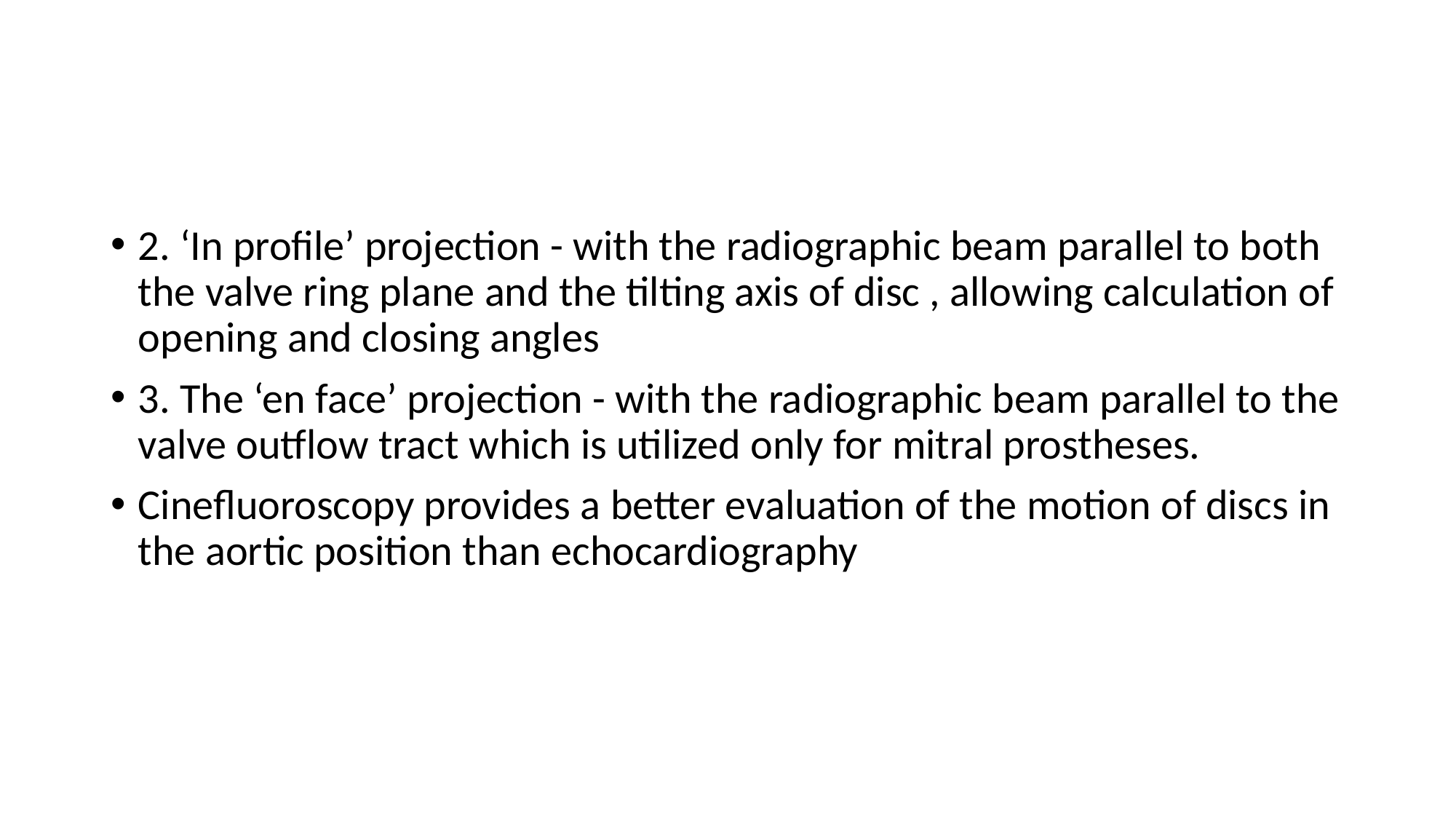

#
2. ‘In profile’ projection - with the radiographic beam parallel to both the valve ring plane and the tilting axis of disc , allowing calculation of opening and closing angles
3. The ‘en face’ projection - with the radiographic beam parallel to the valve outflow tract which is utilized only for mitral prostheses.
Cinefluoroscopy provides a better evaluation of the motion of discs in the aortic position than echocardiography